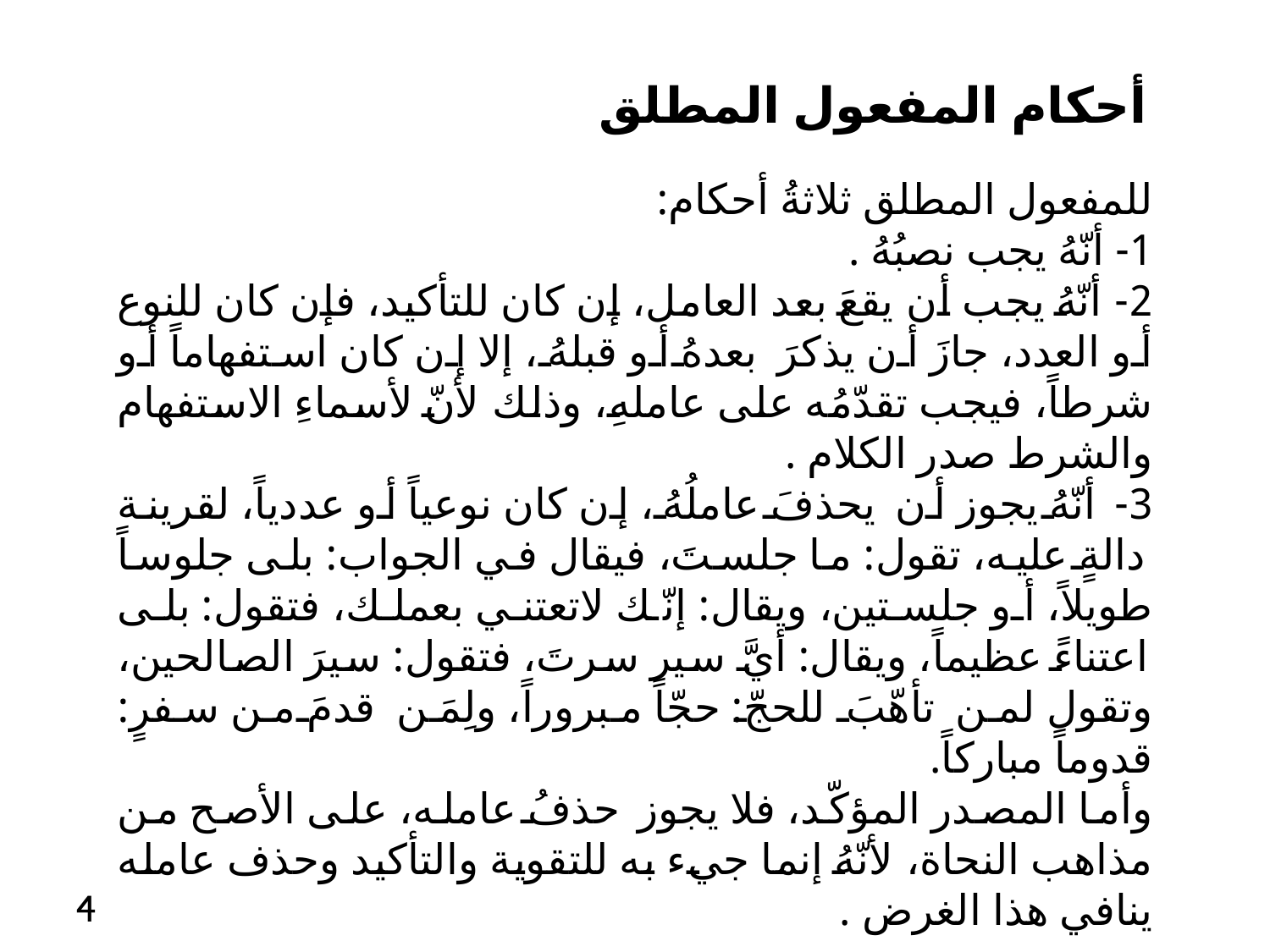

أحكام المفعول المطلق

للمفعول المطلق ثلاثةُ أحكام:
1- أنّهُ يجب نصبُهُ .
2- أنّهُ يجب أن يقعَ بعد العامل، إن كان للتأكيد، فإن كان للنوع أو العدد، جازَ أن يذكرَ بعدهُ أو قبلهُ، إلا إن كان استفهاماً أو شرطاً، فيجب تقدّمُه على عاملهِ، وذلك لأنّ لأسماءِ الاستفهام والشرط صدر الكلام .
3- أنّهُ يجوز أن يحذفَ عاملُهُ، إن كان نوعياً أو عددياً، لقرينة دالةٍ عليه، تقول: ما جلستَ، فيقال في الجواب: بلى جلوساً طويلاً، أو جلستين، ويقال: إنّك لاتعتني بعملك، فتقول: بلى اعتناءً عظيماً، ويقال: أيَّ سير سرتَ، فتقول: سيرَ الصالحين، وتقول لمن تأهّبَ للحجّ: حجّاً مبروراً، ولِمَن قدمَ من سفرٍ: قدوماً مباركاً.
وأما المصدر المؤكّد، فلا يجوز حذفُ عامله، على الأصح من مذاهب النحاة، لأنّهُ إنما جيء به للتقوية والتأكيد وحذف عامله ينافي هذا الغرض .
4